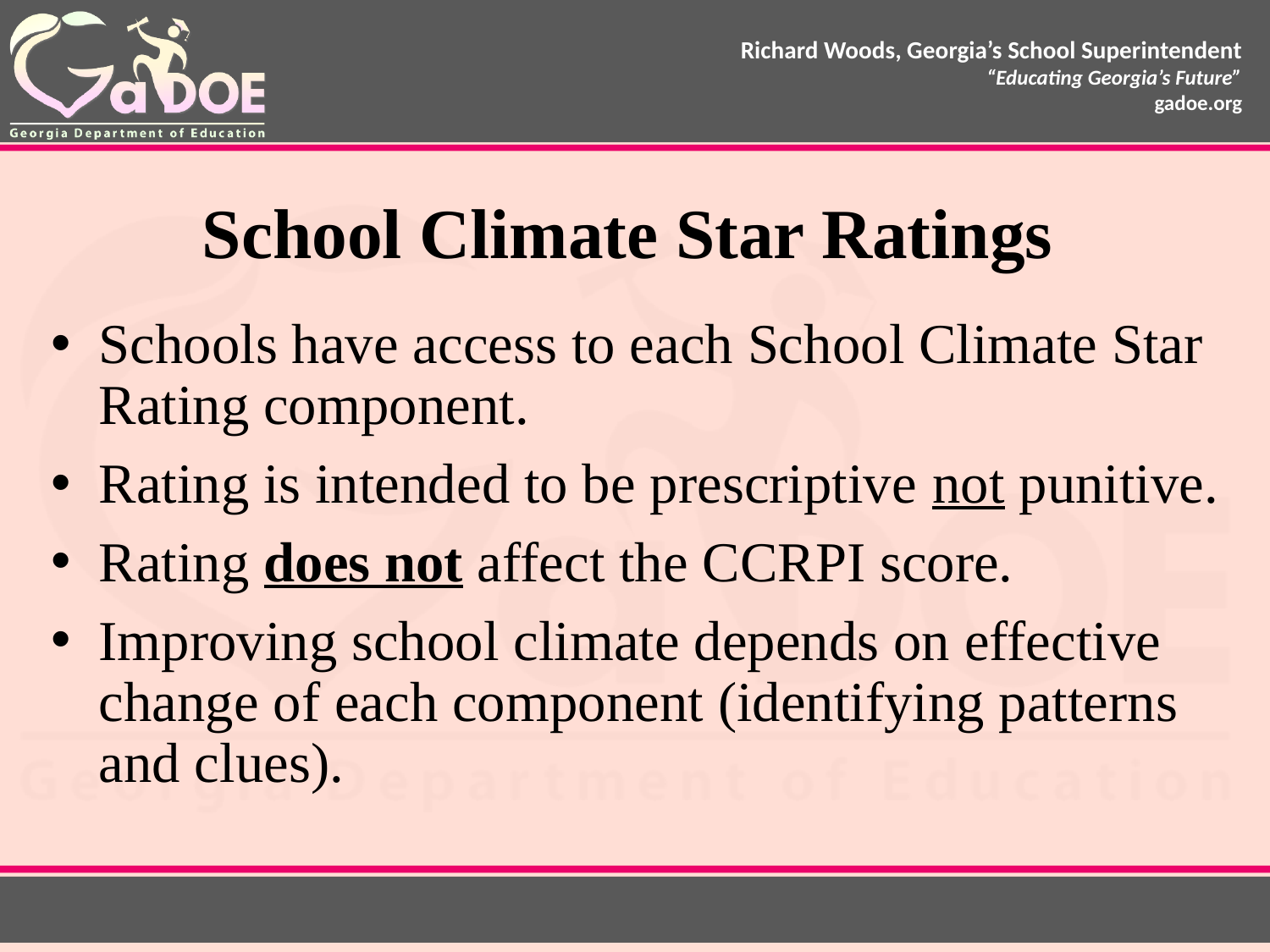

# School Climate Star Ratings
Schools have access to each School Climate Star Rating component.
Rating is intended to be prescriptive not punitive.
Rating does not affect the CCRPI score.
Improving school climate depends on effective change of each component (identifying patterns and clues).